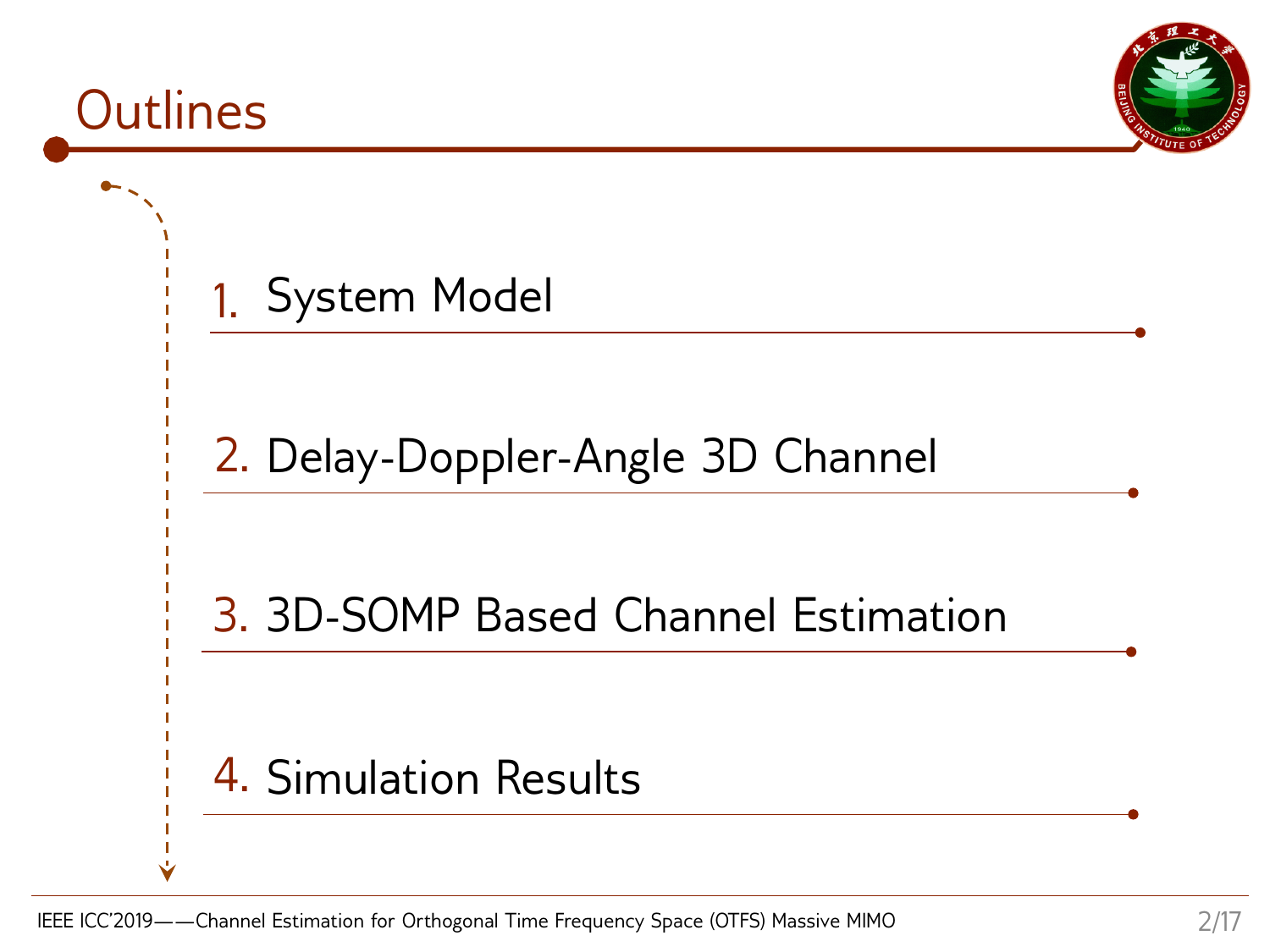

# Outlines
System Model
Delay-Doppler-Angle 3D Channel
3D-SOMP Based Channel Estimation
Simulation Results